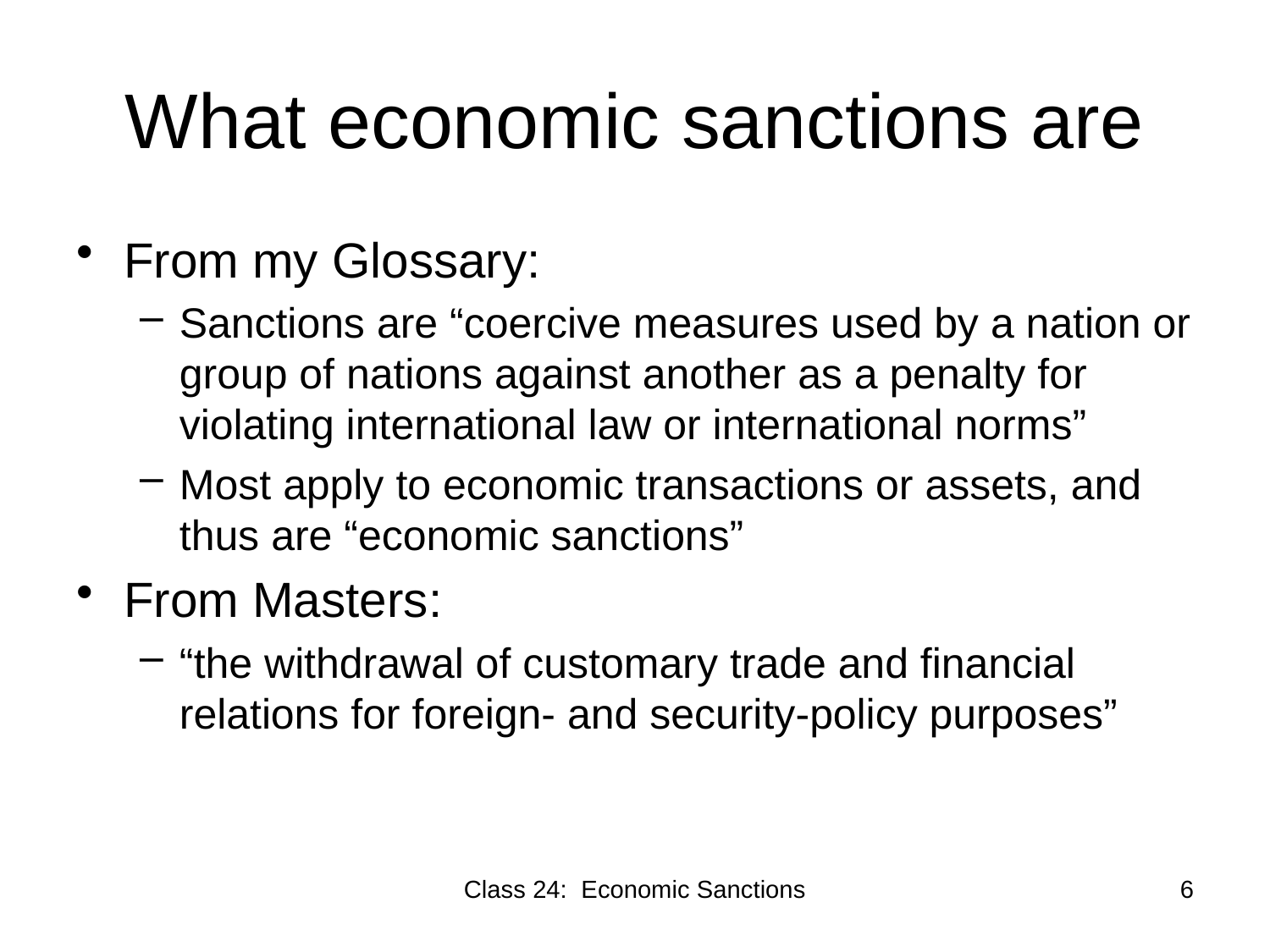

# What economic sanctions are
From my Glossary:
Sanctions are “coercive measures used by a nation or group of nations against another as a penalty for violating international law or international norms”
Most apply to economic transactions or assets, and thus are “economic sanctions”
From Masters:
“the withdrawal of customary trade and financial relations for foreign- and security-policy purposes”
Class 24:  Economic Sanctions
6